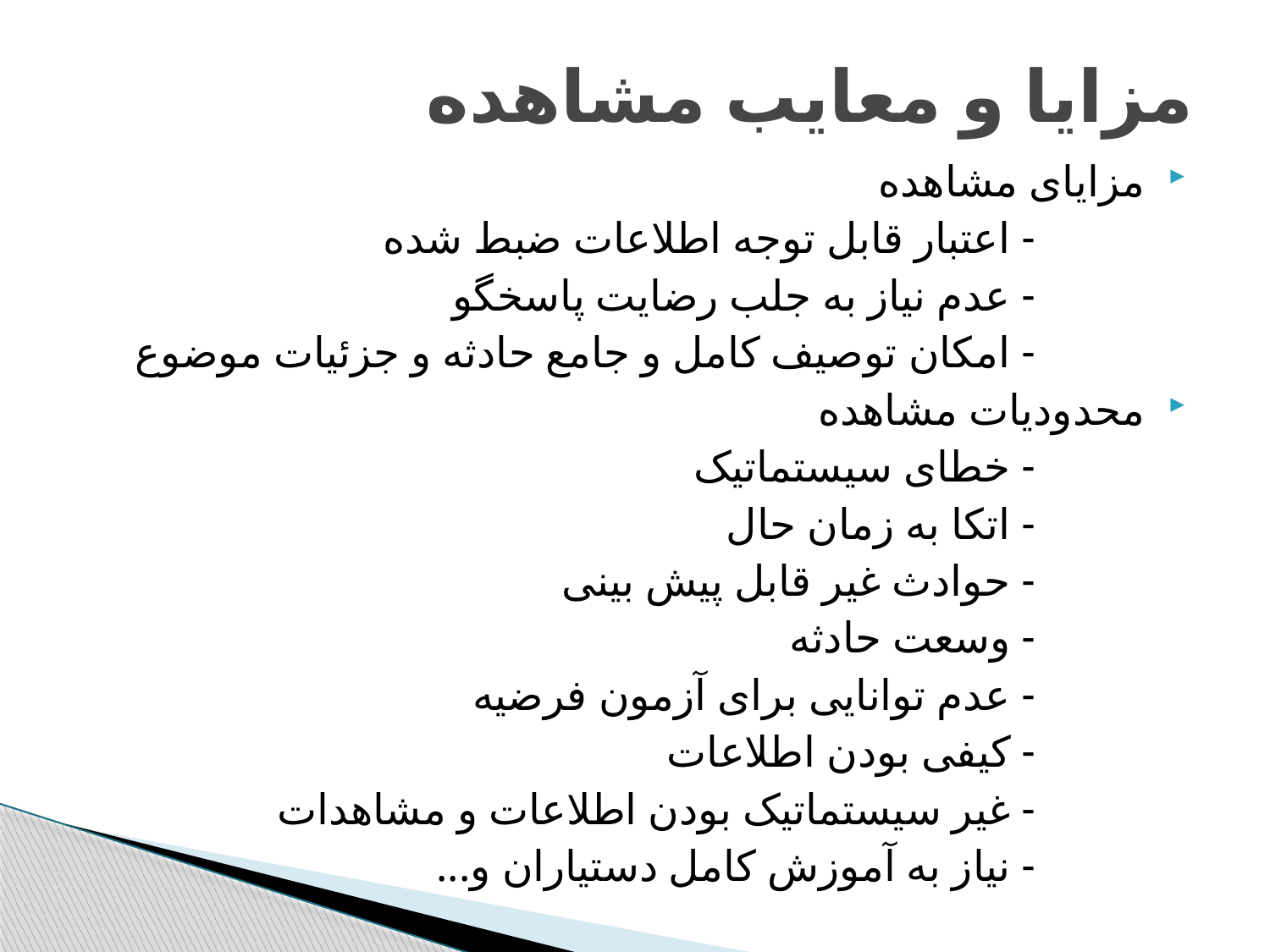

# مزایا و معایب مشاهده
مزایای مشاهده
             - اعتبار قابل توجه اطلاعات ضبط شده
             - عدم نیاز به جلب رضایت پاسخگو
             - امکان توصیف کامل و جامع حادثه و جزئیات موضوع
محدودیات مشاهده
             - خطای سیستماتیک
             - اتکا به زمان حال
             - حوادث غیر قابل پیش بینی
             - وسعت حادثه
             - عدم توانایی برای آزمون فرضیه
             - کیفی بودن اطلاعات
             - غیر سیستماتیک بودن اطلاعات و مشاهدات
             - نیاز به آموزش کامل دستیاران و...